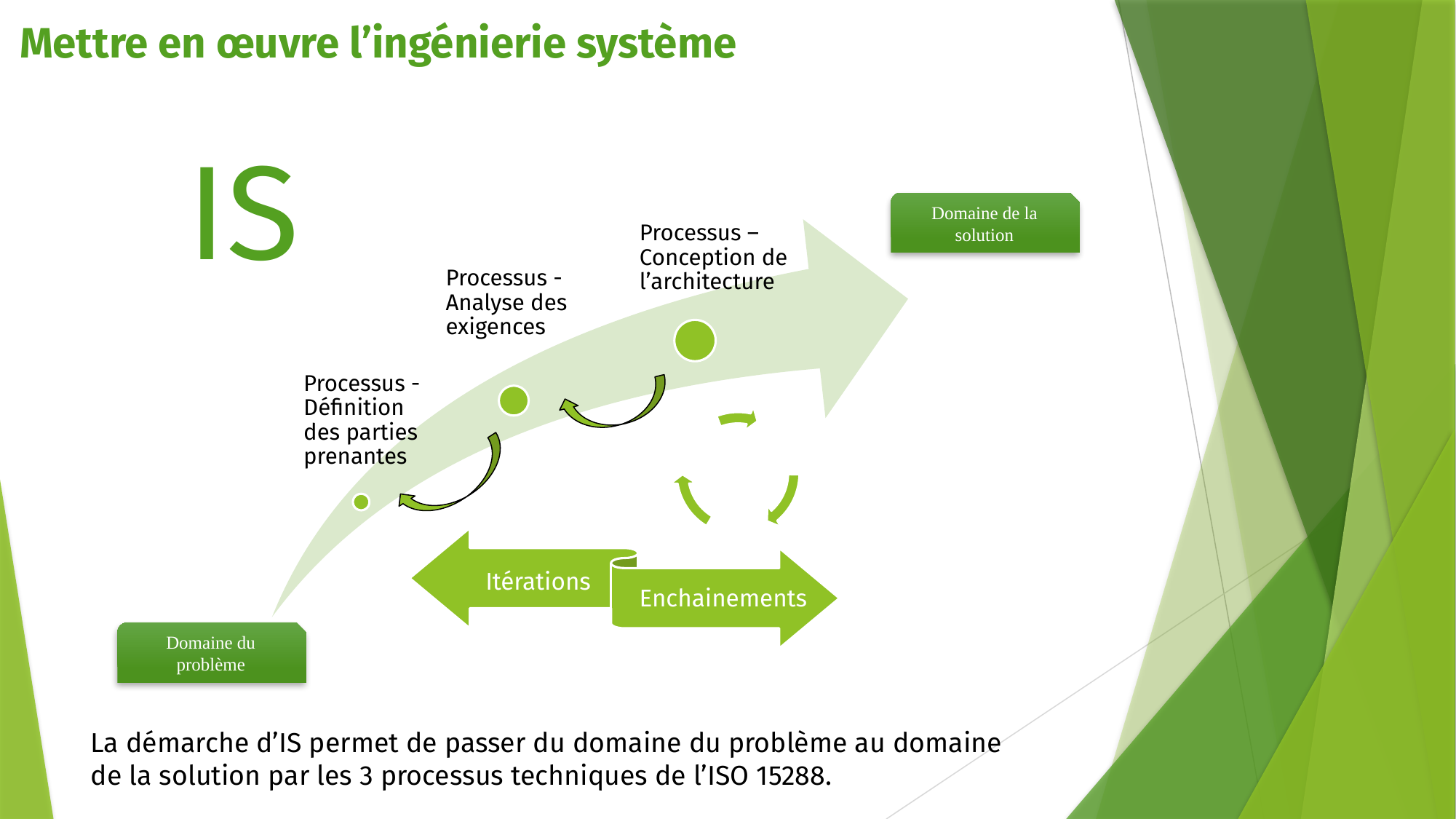

# Mettre en œuvre l’ingénierie système

IS
Processus - Définition des parties prenantes
Processus - Analyse des exigences
Processus – Conception de l’architecture
Domaine de la solution
Itérations
Enchainements

Domaine du problème
La démarche d’IS permet de passer du domaine du problème au domaine de la solution par les 3 processus techniques de l’ISO 15288.